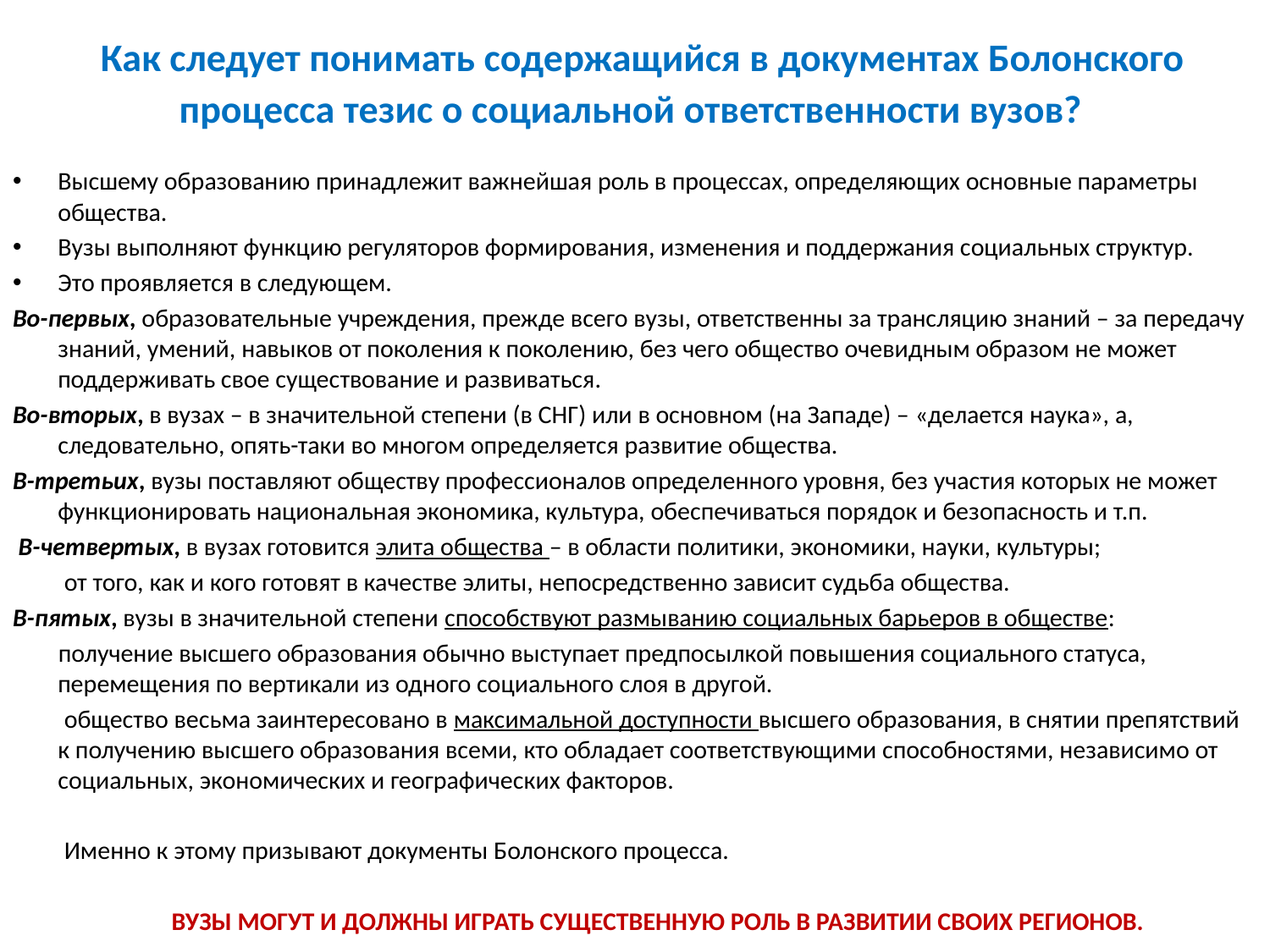

# Как следует понимать содержащийся в документах Болонского процесса тезис о социальной ответственности вузов?
Высшему образованию принадлежит важнейшая роль в процессах, определяющих основные параметры общества.
Вузы выполняют функцию регуляторов формирования, изменения и поддержания социальных структур.
Это проявляется в следующем.
Во-первых, образовательные учреждения, прежде всего вузы, ответственны за трансляцию знаний – за передачу знаний, умений, навыков от поколения к поколению, без чего общество очевидным образом не может поддерживать свое существование и развиваться.
Во-вторых, в вузах – в значительной степени (в СНГ) или в основном (на Западе) – «делается наука», а, следовательно, опять-таки во многом определяется развитие общества.
В-третьих, вузы поставляют обществу профессионалов определенного уровня, без участия которых не может функционировать национальная экономика, культура, обеспечиваться порядок и безопасность и т.п.
 В-четвертых, в вузах готовится элита общества – в области политики, экономики, науки, культуры;
         от того, как и кого готовят в качестве элиты, непосредственно зависит судьба общества.
В-пятых, вузы в значительной степени способствуют размыванию социальных барьеров в обществе:
        получение высшего образования обычно выступает предпосылкой повышения социального статуса, перемещения по вертикали из одного социального слоя в другой.
         общество весьма заинтересовано в максимальной доступности высшего образования, в снятии препятствий к получению высшего образования всеми, кто обладает соответствующими способностями, независимо от социальных, экономических и географических факторов.

         Именно к этому призывают документы Болонского процесса.

        ВУЗЫ МОГУТ И ДОЛЖНЫ ИГРАТЬ СУЩЕСТВЕННУЮ РОЛЬ В РАЗВИТИИ СВОИХ РЕГИОНОВ.